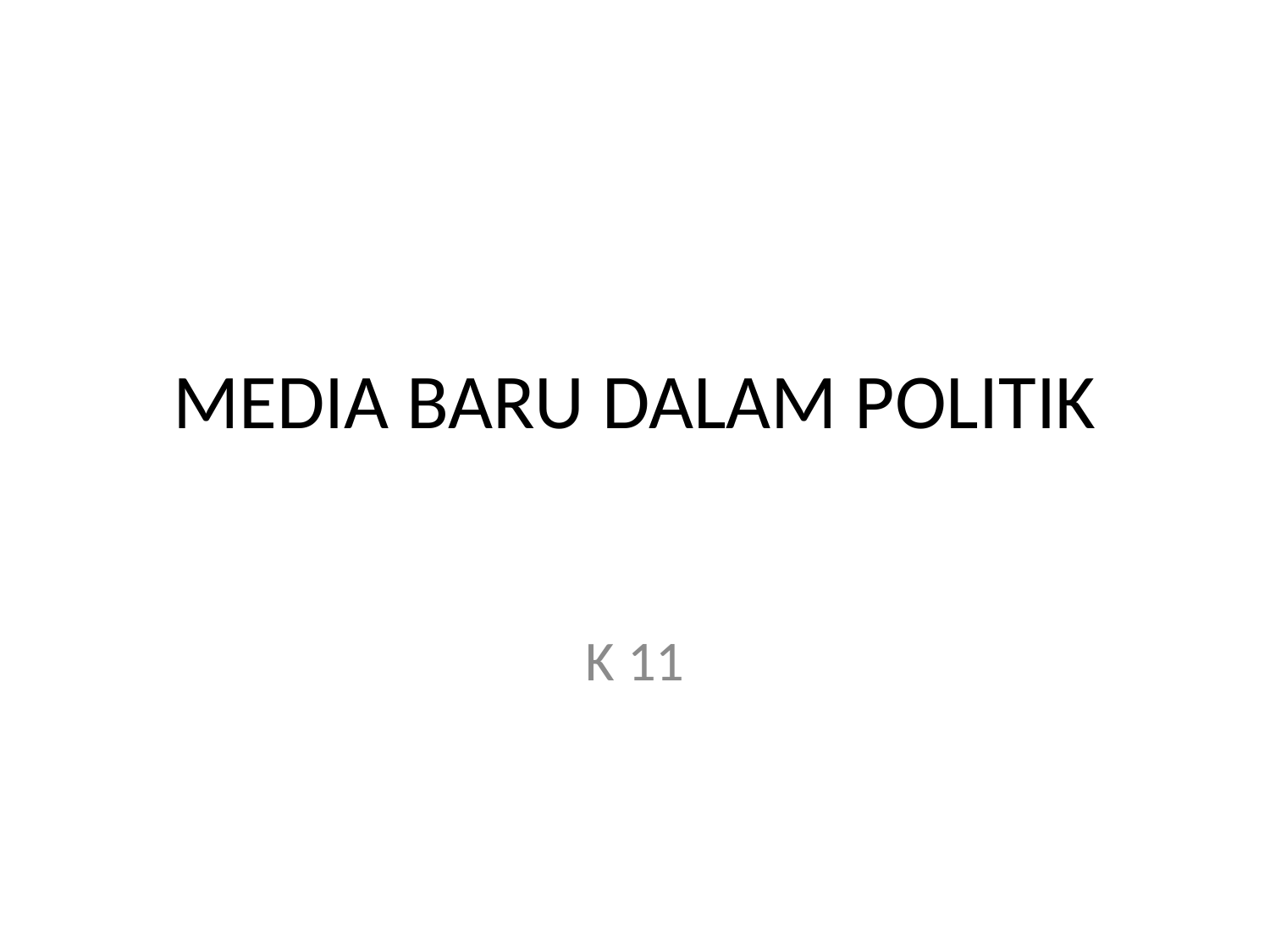

# MEDIA BARU DALAM POLITIK

K 11